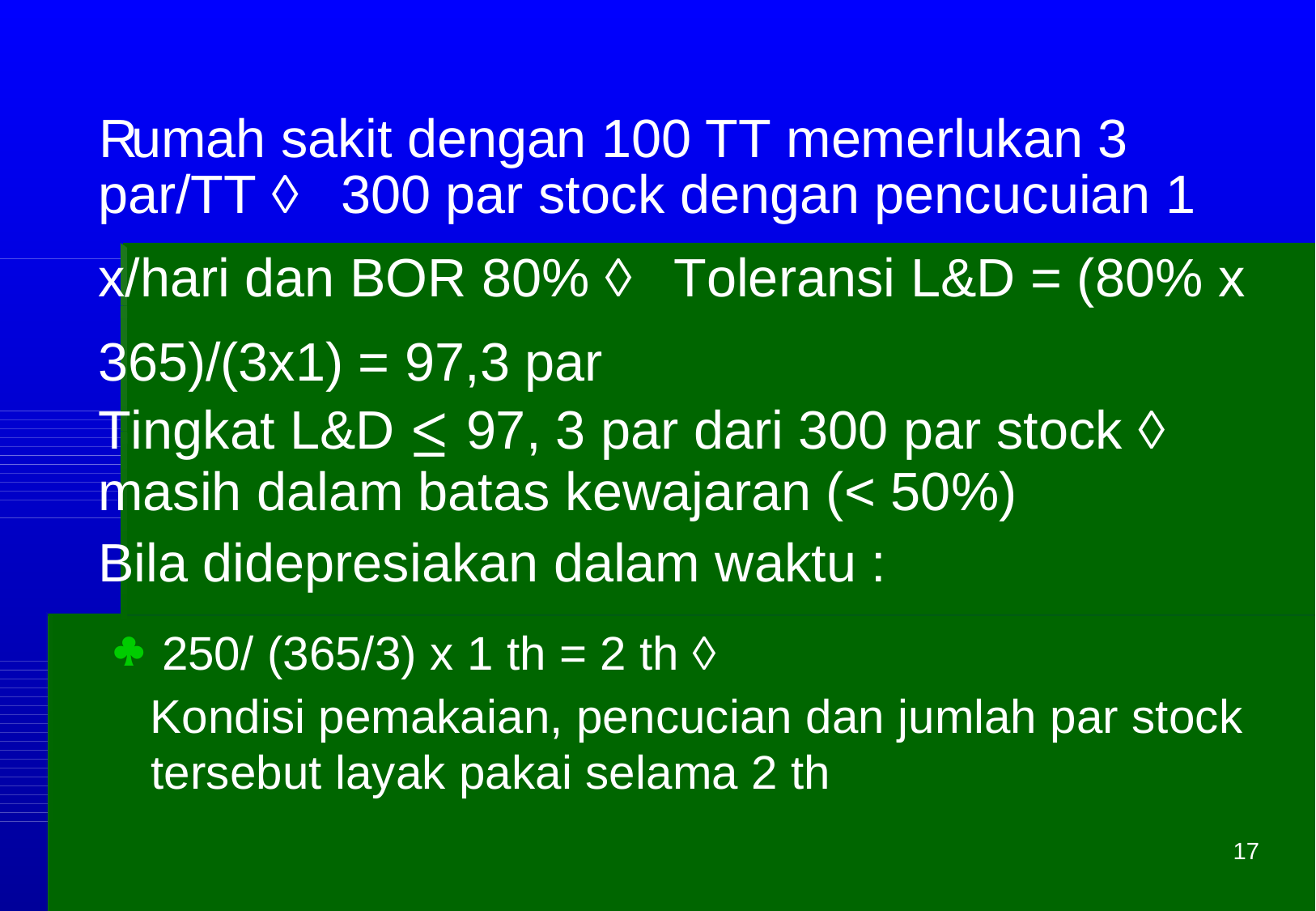

Rumah sakit dengan 100 TT memerlukan 3

par/TT ◊ 300 par stock dengan pencucuian 1 x/hari dan BOR 80% ◊ Toleransi L&D = (80% x 365)/(3x1) = 97,3 par
Tingkat L&D ≤ 97, 3 par dari 300 par stock ◊
masih dalam batas kewajaran (< 50%)
Bila didepresiakan dalam waktu :
♣ 250/ (365/3) x 1 th = 2 th ◊
  Kondisi pemakaian, pencucian dan jumlah par stock tersebut layak pakai selama 2 th

17